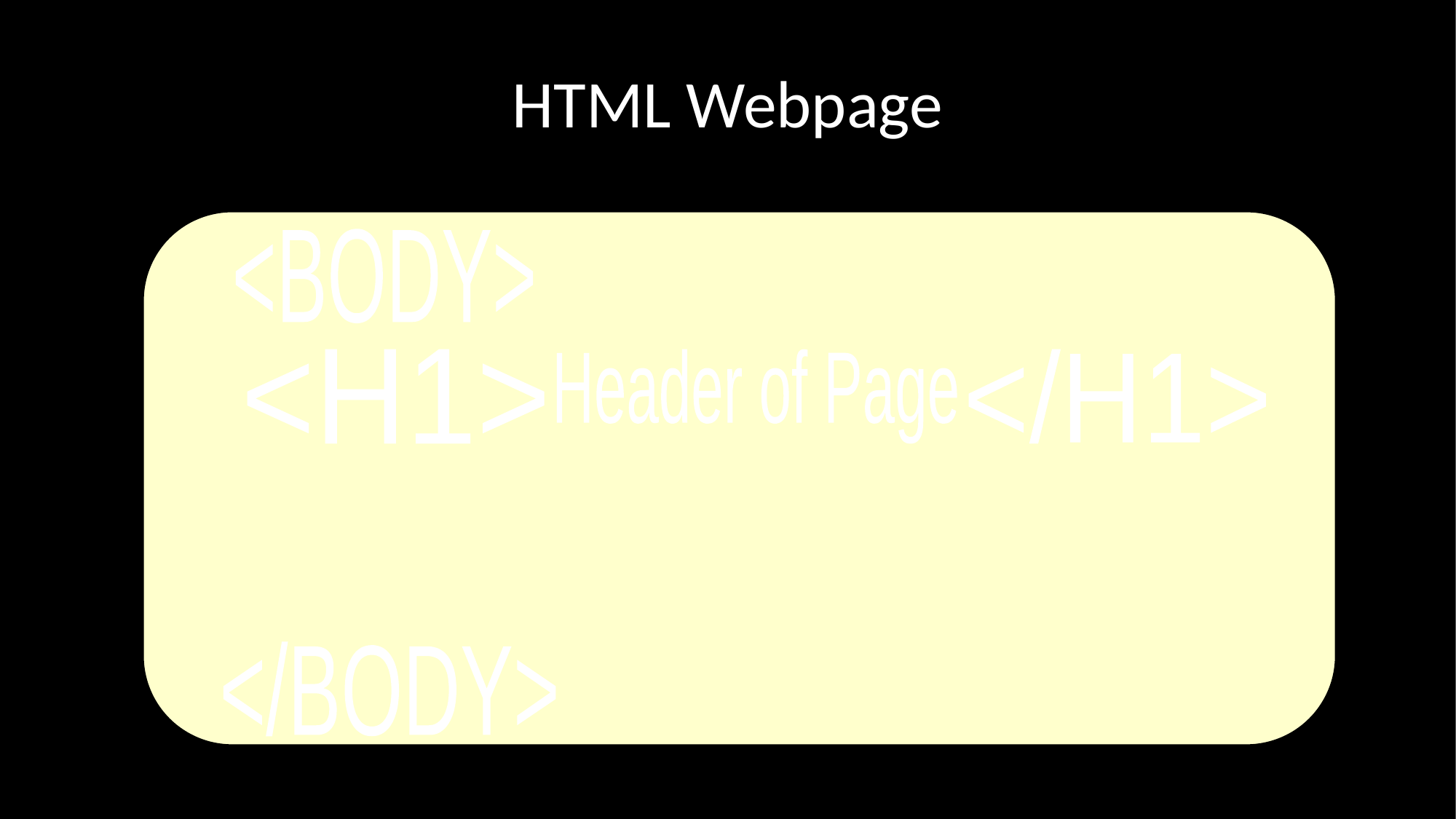

# HTML Webpage

<BODY>
<H1>
Header of Page
</H1>
</BODY>